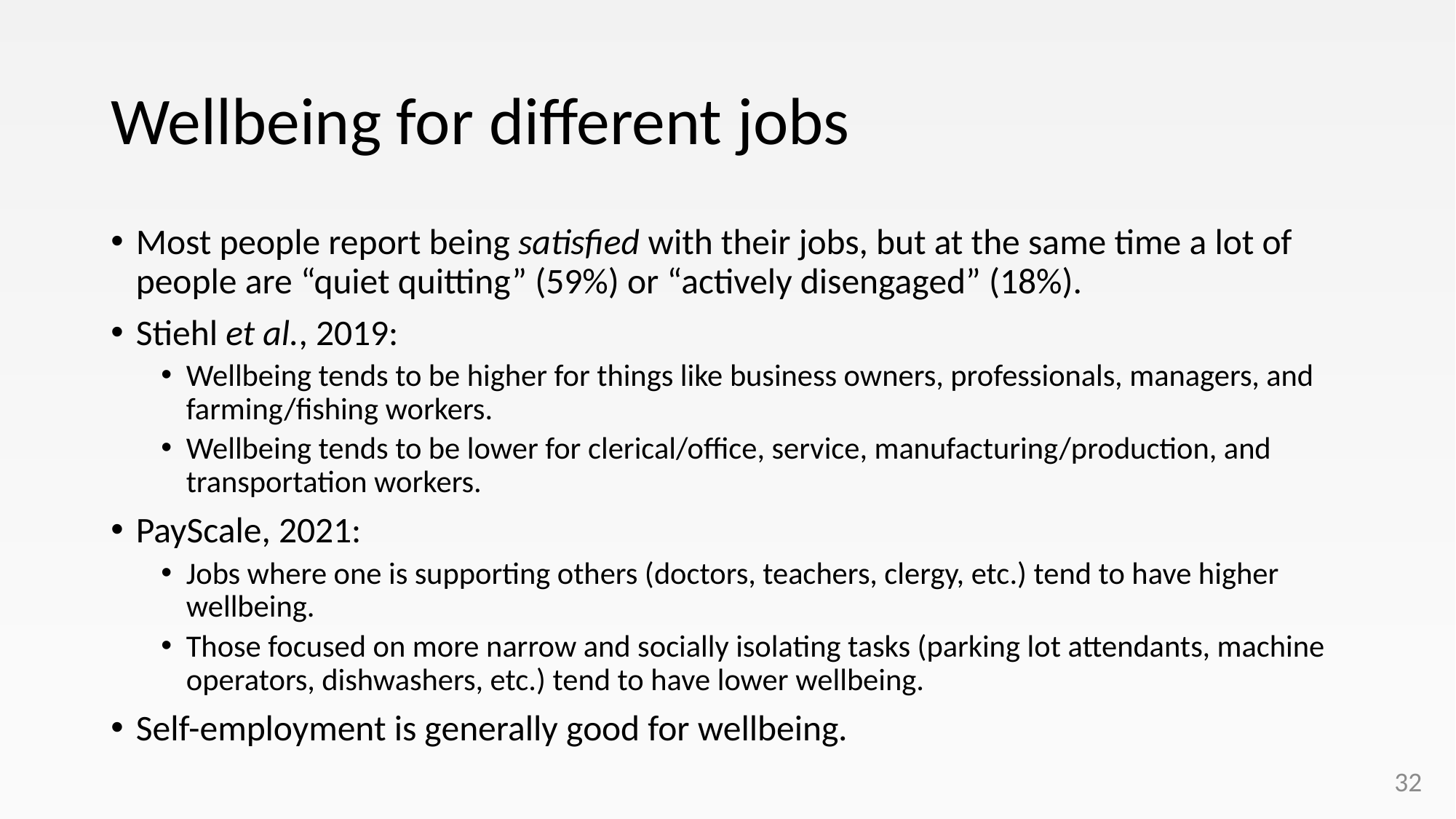

# Wellbeing for different jobs
Most people report being satisfied with their jobs, but at the same time a lot of people are “quiet quitting” (59%) or “actively disengaged” (18%).
Stiehl et al., 2019:
Wellbeing tends to be higher for things like business owners, professionals, managers, and farming/fishing workers.
Wellbeing tends to be lower for clerical/office, service, manufacturing/production, and transportation workers.
PayScale, 2021:
Jobs where one is supporting others (doctors, teachers, clergy, etc.) tend to have higher wellbeing.
Those focused on more narrow and socially isolating tasks (parking lot attendants, machine operators, dishwashers, etc.) tend to have lower wellbeing.
Self-employment is generally good for wellbeing.

32